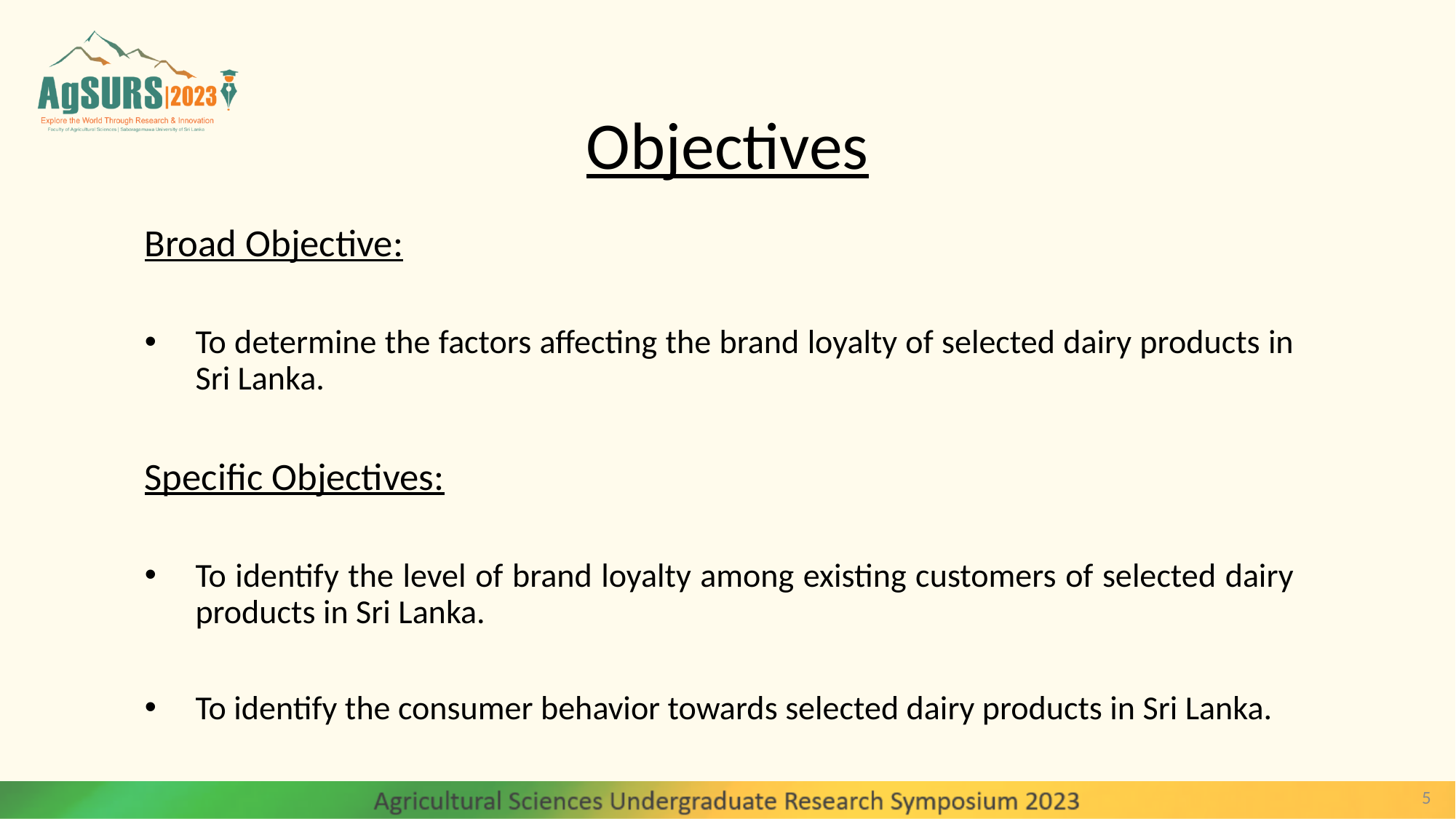

# Objectives
Broad Objective:

To determine the factors affecting the brand loyalty of selected dairy products in Sri Lanka.

Specific Objectives:

To identify the level of brand loyalty among existing customers of selected dairy products in Sri Lanka.

To identify the consumer behavior towards selected dairy products in Sri Lanka.

5